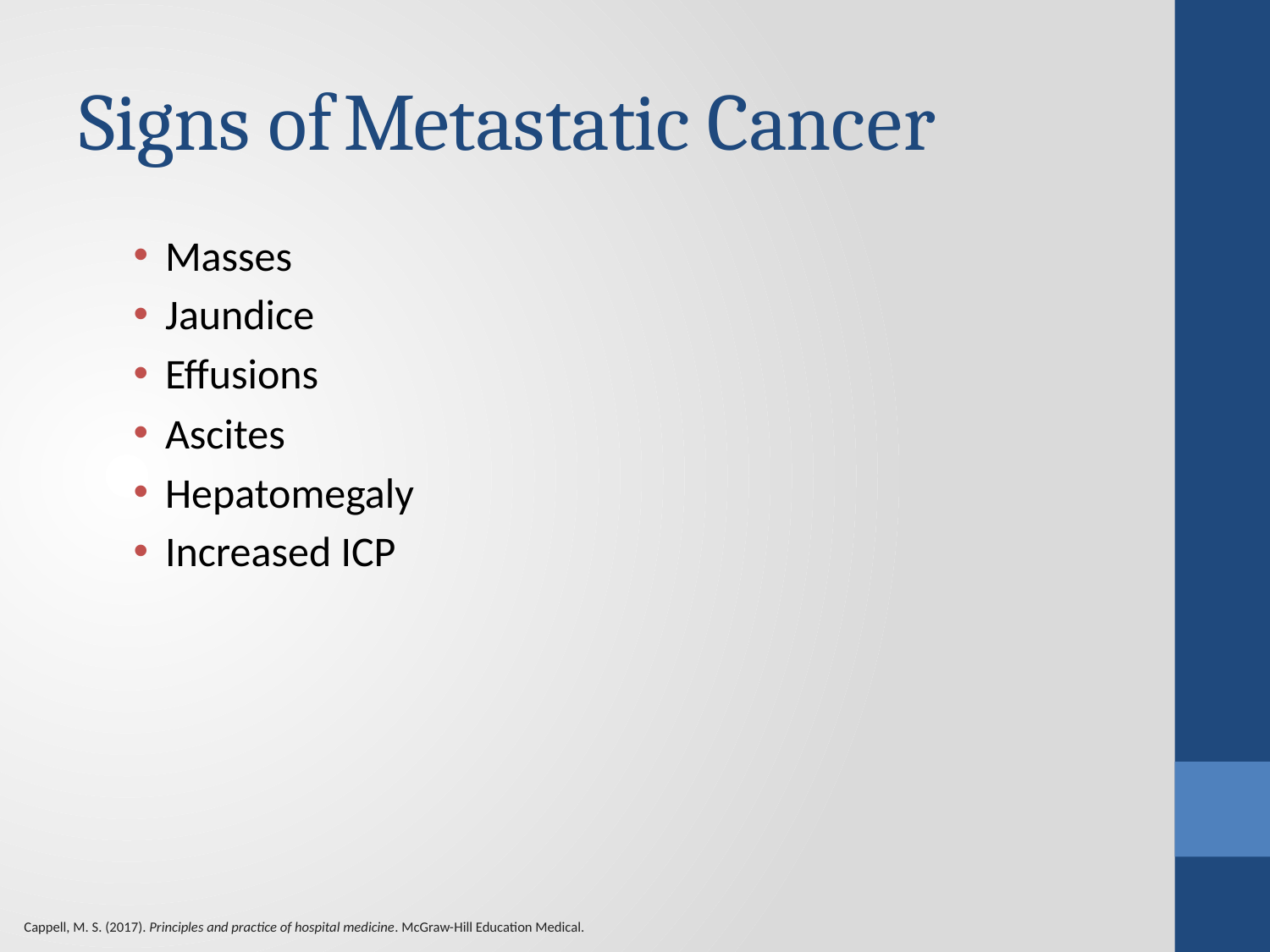

# Signs of Metastatic Cancer
Masses
Jaundice
Effusions
Ascites
Hepatomegaly
Increased ICP

Cappell, M. S. (2017). Principles and practice of hospital medicine. McGraw-Hill Education Medical.